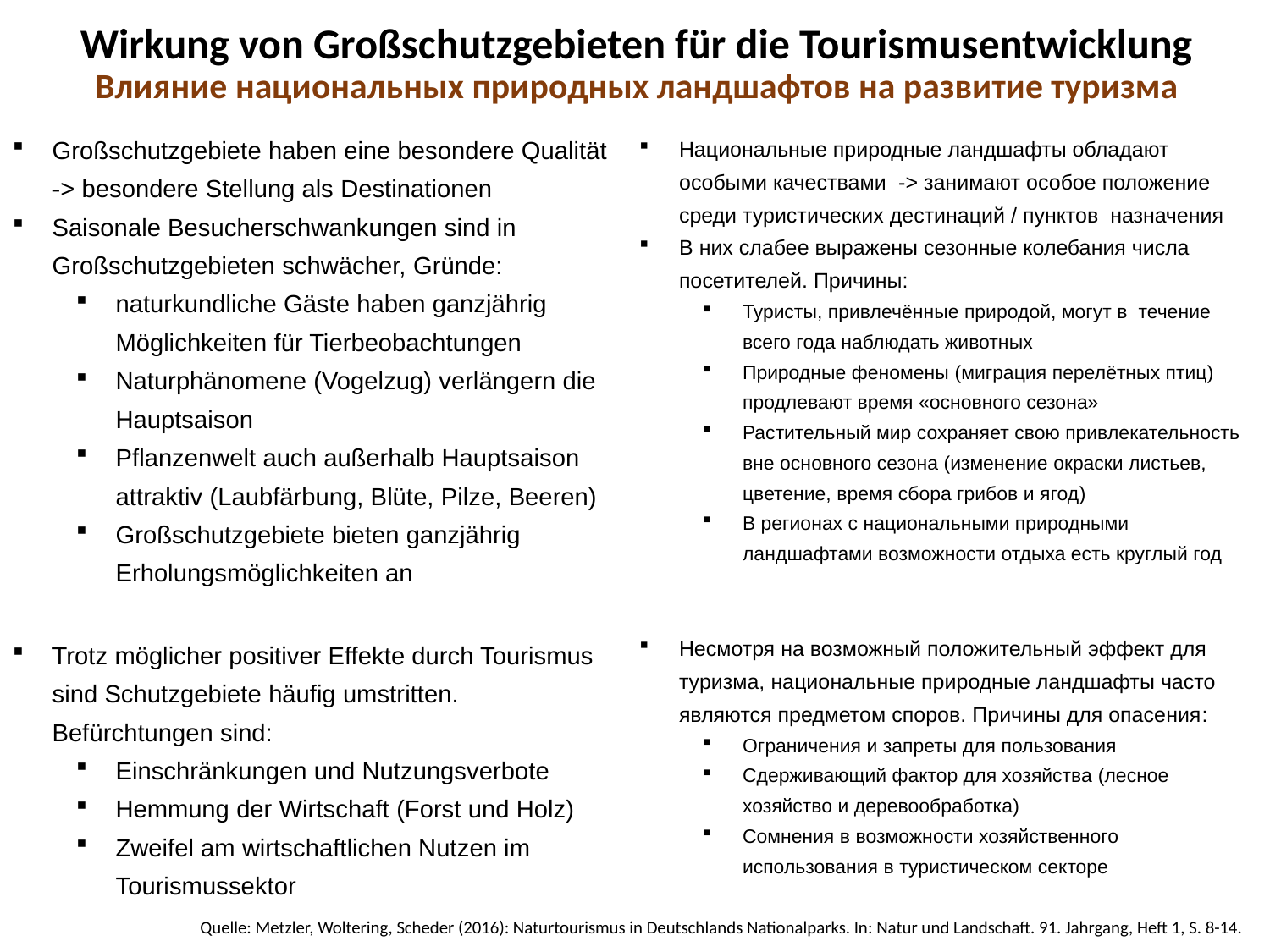

# Wirkung von Großschutzgebieten für die Tourismusentwicklung Влияние национальных природных ландшафтов на развитие туризма
Großschutzgebiete haben eine besondere Qualität -> besondere Stellung als Destinationen
Saisonale Besucherschwankungen sind in Großschutzgebieten schwächer, Gründe:
naturkundliche Gäste haben ganzjährig Möglichkeiten für Tierbeobachtungen
Naturphänomene (Vogelzug) verlängern die Hauptsaison
Pflanzenwelt auch außerhalb Hauptsaison attraktiv (Laubfärbung, Blüte, Pilze, Beeren)
Großschutzgebiete bieten ganzjährig Erholungsmöglichkeiten an

Trotz möglicher positiver Effekte durch Tourismus sind Schutzgebiete häufig umstritten.
Befürchtungen sind:
Einschränkungen und Nutzungsverbote
Hemmung der Wirtschaft (Forst und Holz)
Zweifel am wirtschaftlichen Nutzen im Tourismussektor
Национальные природные ландшафты обладают особыми качествами  -> занимают особое положение среди туристических дестинаций / пунктов  назначения
В них слабее выражены сезонные колебания числа посетителей. Причины:
Туристы, привлечённые природой, могут в  течение всего года наблюдать животных
Природные феномены (миграция перелётных птиц) продлевают время «основного сезона»
Растительный мир сохраняет свою привлекательность вне основного сезона (изменение окраски листьев, цветение, время сбора грибов и ягод)
В регионах с национальными природными ландшафтами возможности отдыха есть круглый год

Несмотря на возможный положительный эффект для туризма, национальные природные ландшафты часто являются предметом споров. Причины для опасения:
Ограничения и запреты для пользования
Сдерживающий фактор для хозяйства (лесное хозяйство и деревообработка)
Сомнения в возможности хозяйственного использования в туристическом секторе
Quelle: Metzler, Woltering, Scheder (2016): Naturtourismus in Deutschlands Nationalparks. In: Natur und Landschaft. 91. Jahrgang, Heft 1, S. 8-14.